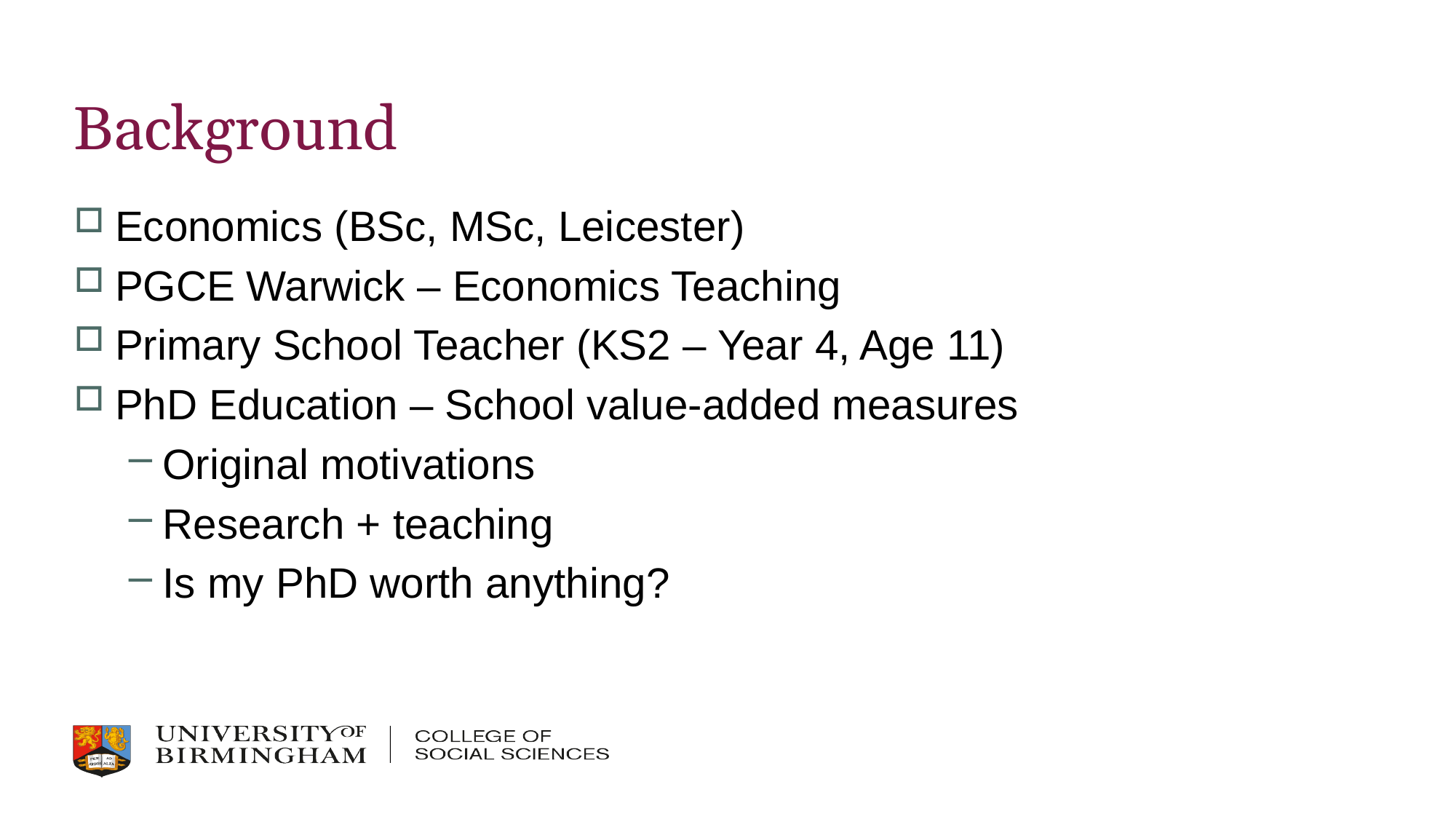

# Background
Economics (BSc, MSc, Leicester)
PGCE Warwick – Economics Teaching
Primary School Teacher (KS2 – Year 4, Age 11)
PhD Education – School value-added measures
Original motivations
Research + teaching
Is my PhD worth anything?